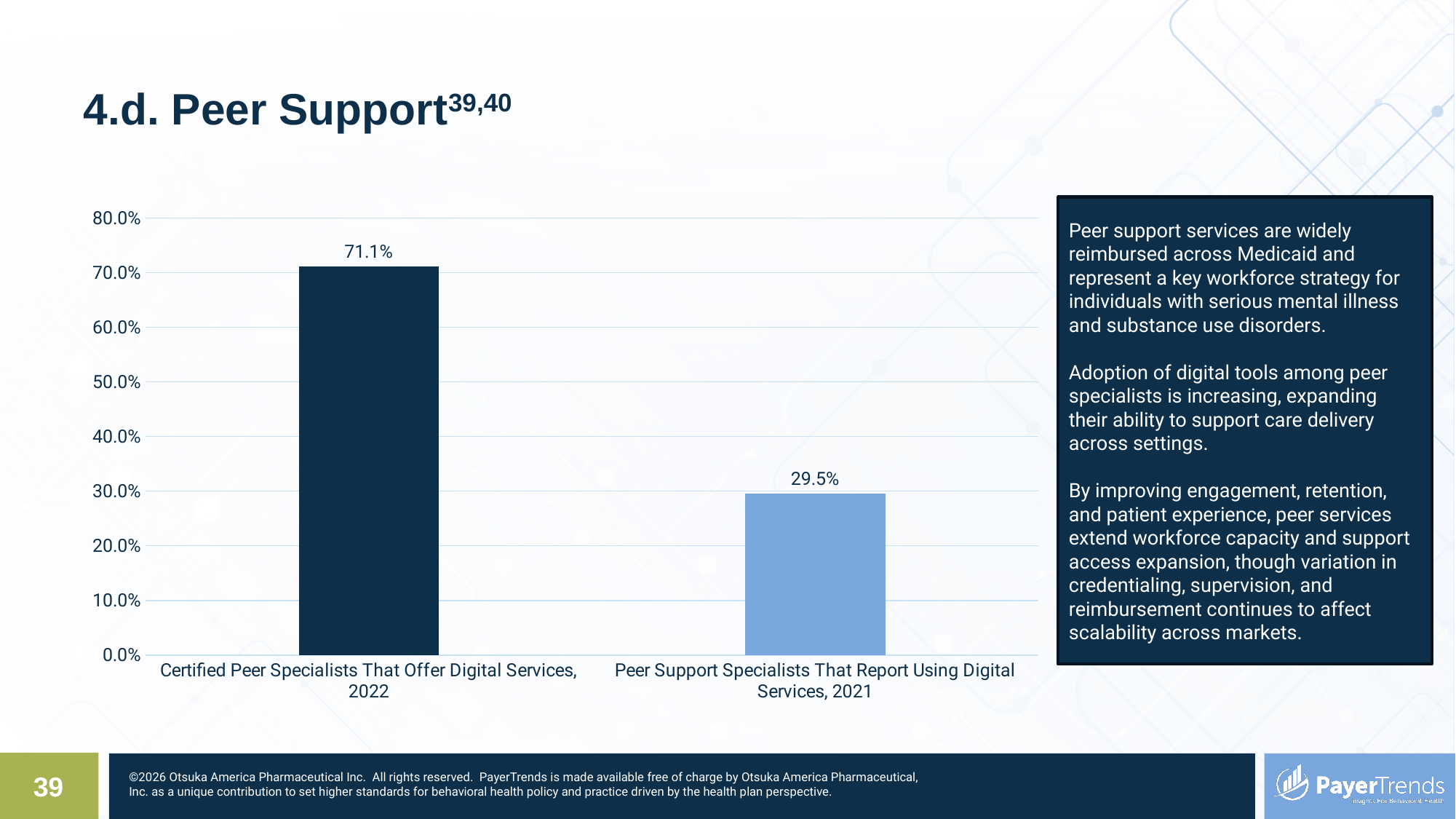

# 4.d. Peer Support39,40

### Chart

| Category | Series 1 |
|---|---|
| Certified Peer Specialists That Offer Digital Services, 2022 | 0.711 |
| Peer Support Specialists That Report Using Digital Services, 2021 | 0.295 |
Peer support services are widely reimbursed across Medicaid and represent a key workforce strategy for individuals with serious mental illness and substance use disorders.
Adoption of digital tools among peer specialists is increasing, expanding their ability to support care delivery across settings.
By improving engagement, retention, and patient experience, peer services extend workforce capacity and support access expansion, though variation in credentialing, supervision, and reimbursement continues to affect scalability across markets.
39